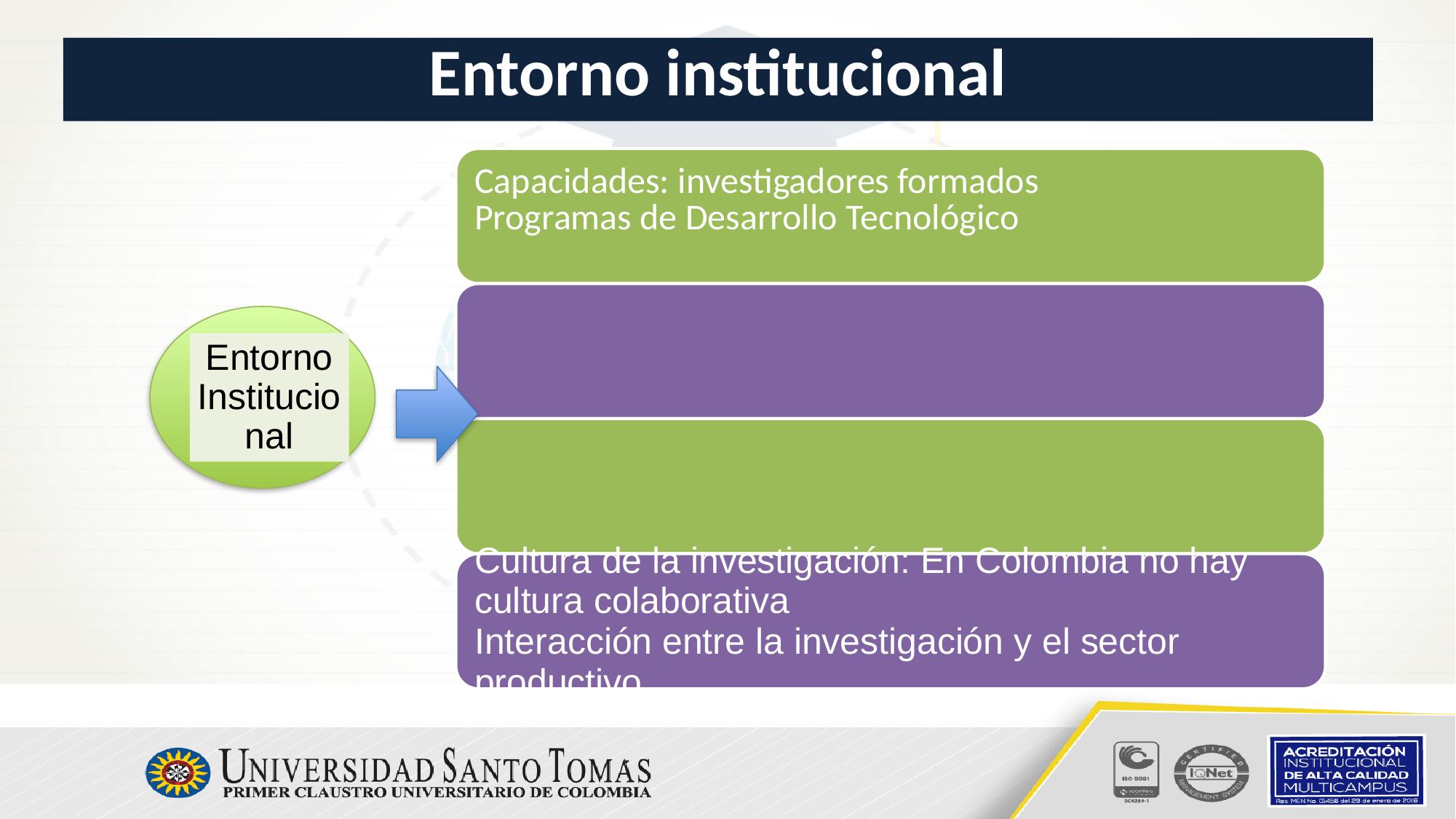

# Entorno institucional
Capacidades: investigadores formados
Programas de Desarrollo Tecnológico
Cultura de la investigación: En Colombia no hay cultura colaborativa
Interacción entre la investigación y el sector productivo

Entorno Institucional